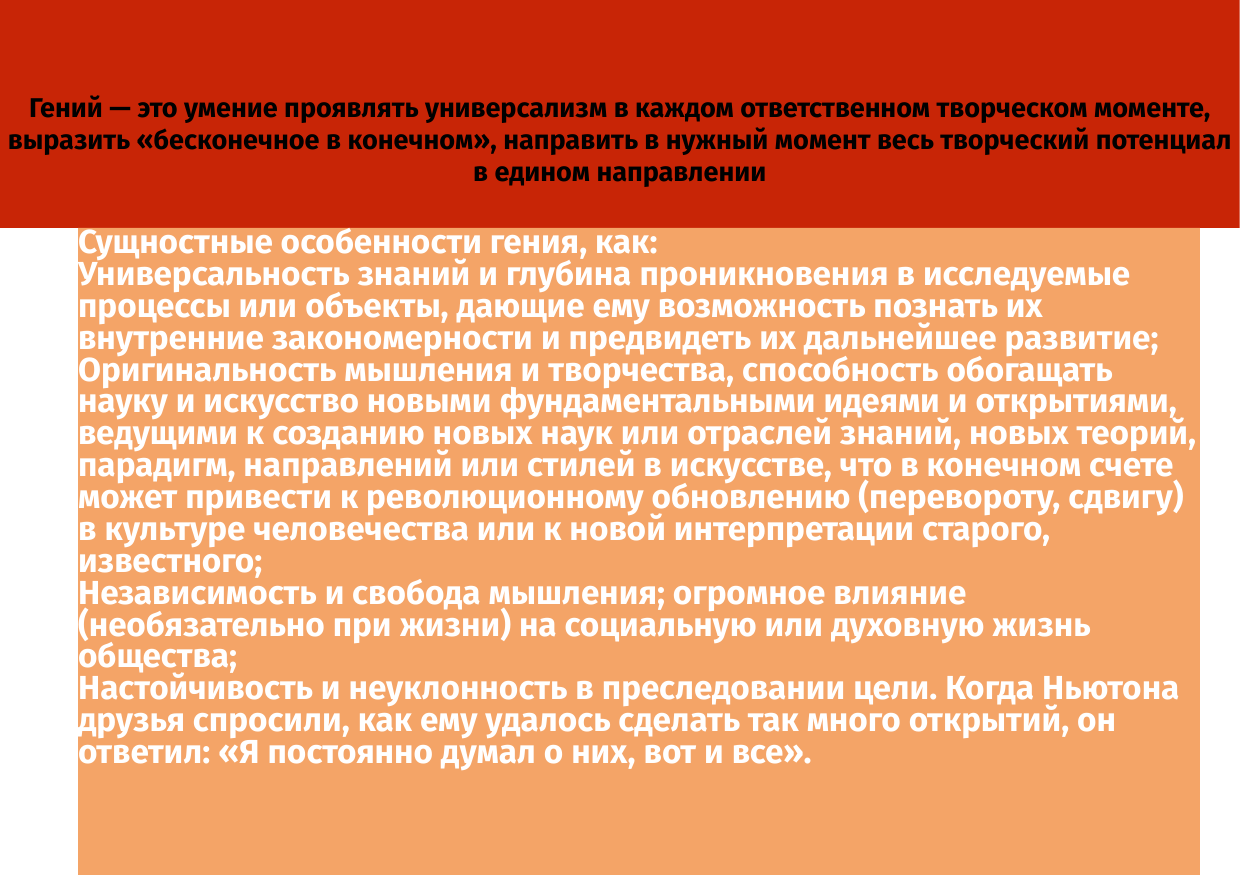

# Гений — это умение проявлять универсализм в каждом ответственном творческом моменте, выразить «бесконечное в конечном», направить в нужный момент весь творческий потенциал в едином направлении
Сущностные особенности гения, как:
Универсальность знаний и глубина проникновения в исследуемые процессы или объекты, дающие ему возможность познать их внутренние закономерности и предвидеть их дальнейшее развитие;
Оригинальность мышления и творчества, способность обогащать науку и искусство новыми фундаментальными идеями и открытиями, ведущими к созданию новых наук или отраслей знаний, новых теорий, парадигм, направлений или стилей в искусстве, что в конечном счете может привести к революционному обновлению (перевороту, сдвигу) в культуре человечества или к новой интерпретации старого, известного;
Независимость и свобода мышления; огромное влияние (необязательно при жизни) на социальную или духовную жизнь общества;
Настойчивость и неуклонность в преследовании цели. Когда Ньютона друзья спросили, как ему удалось сделать так много открытий, он ответил: «Я постоянно думал о них, вот и все».